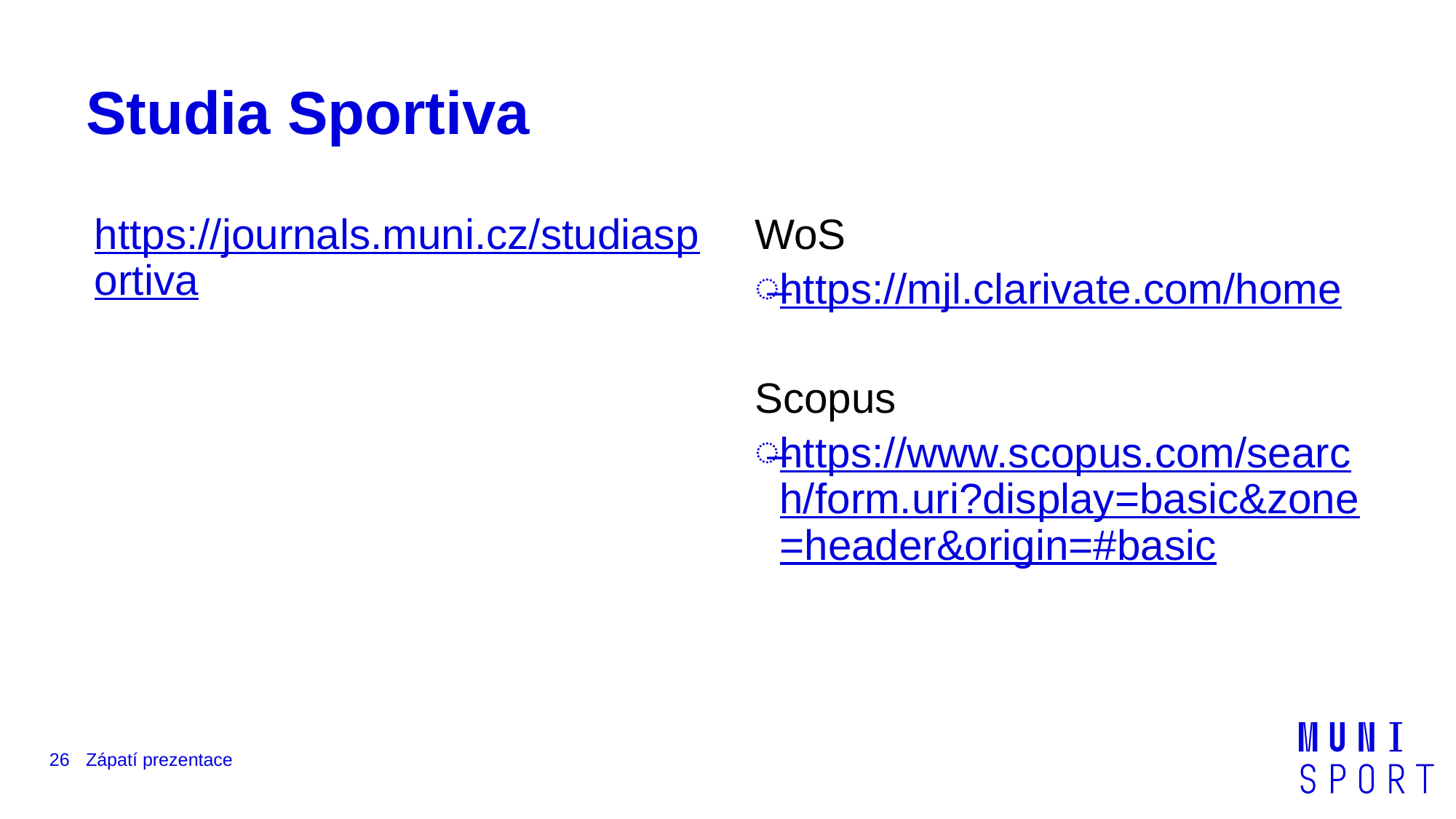

# Studia Sportiva
https://journals.muni.cz/studiasportiva

WoS
https://mjl.clarivate.com/home

Scopus
https://www.scopus.com/search/form.uri?display=basic&zone=header&origin=#basic

26
Zápatí prezentace